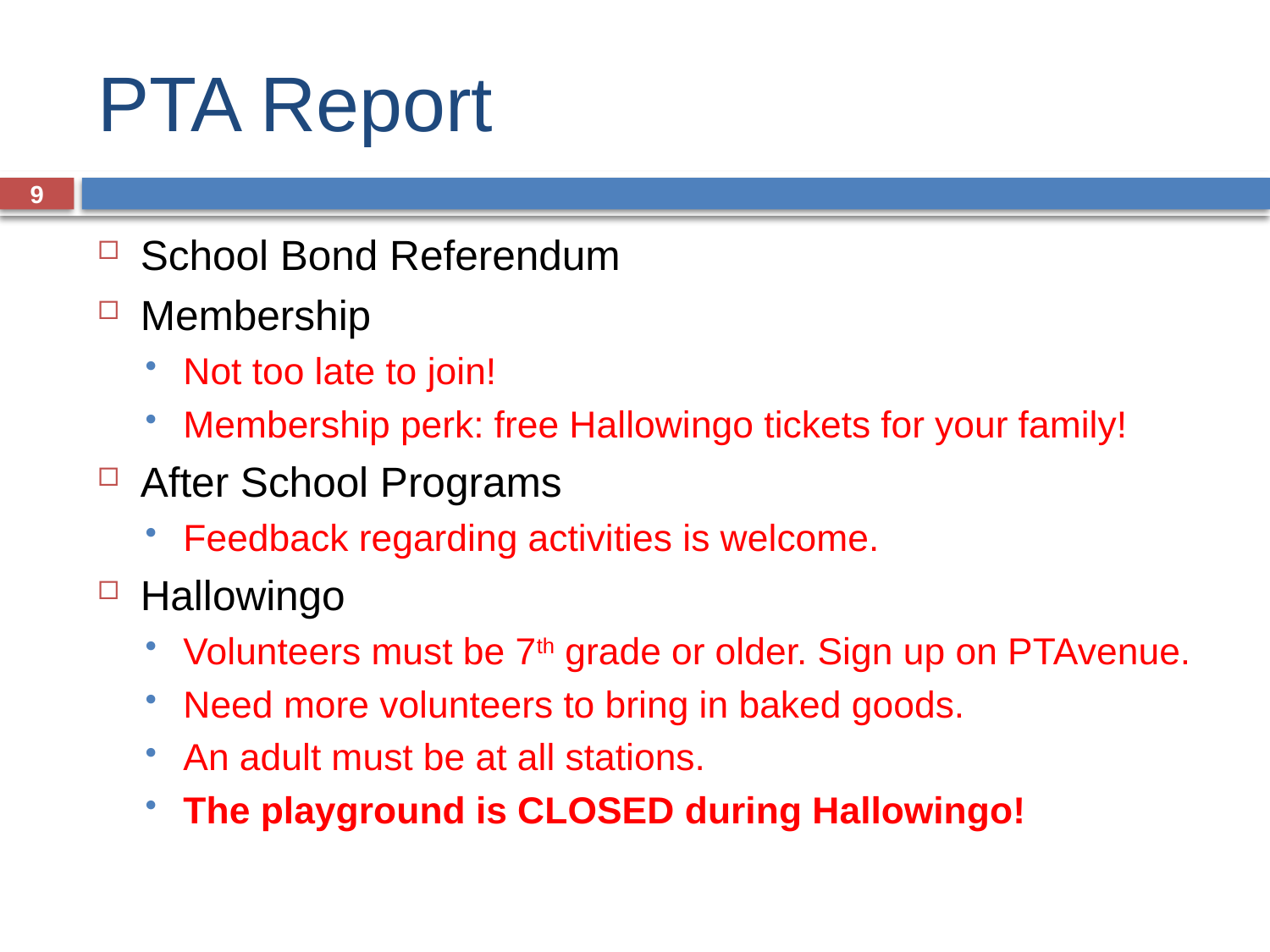

# PTA Report
9
School Bond Referendum
Membership
Not too late to join!
Membership perk: free Hallowingo tickets for your family!
After School Programs
Feedback regarding activities is welcome.
Hallowingo
Volunteers must be 7th grade or older. Sign up on PTAvenue.
Need more volunteers to bring in baked goods.
An adult must be at all stations.
The playground is CLOSED during Hallowingo!